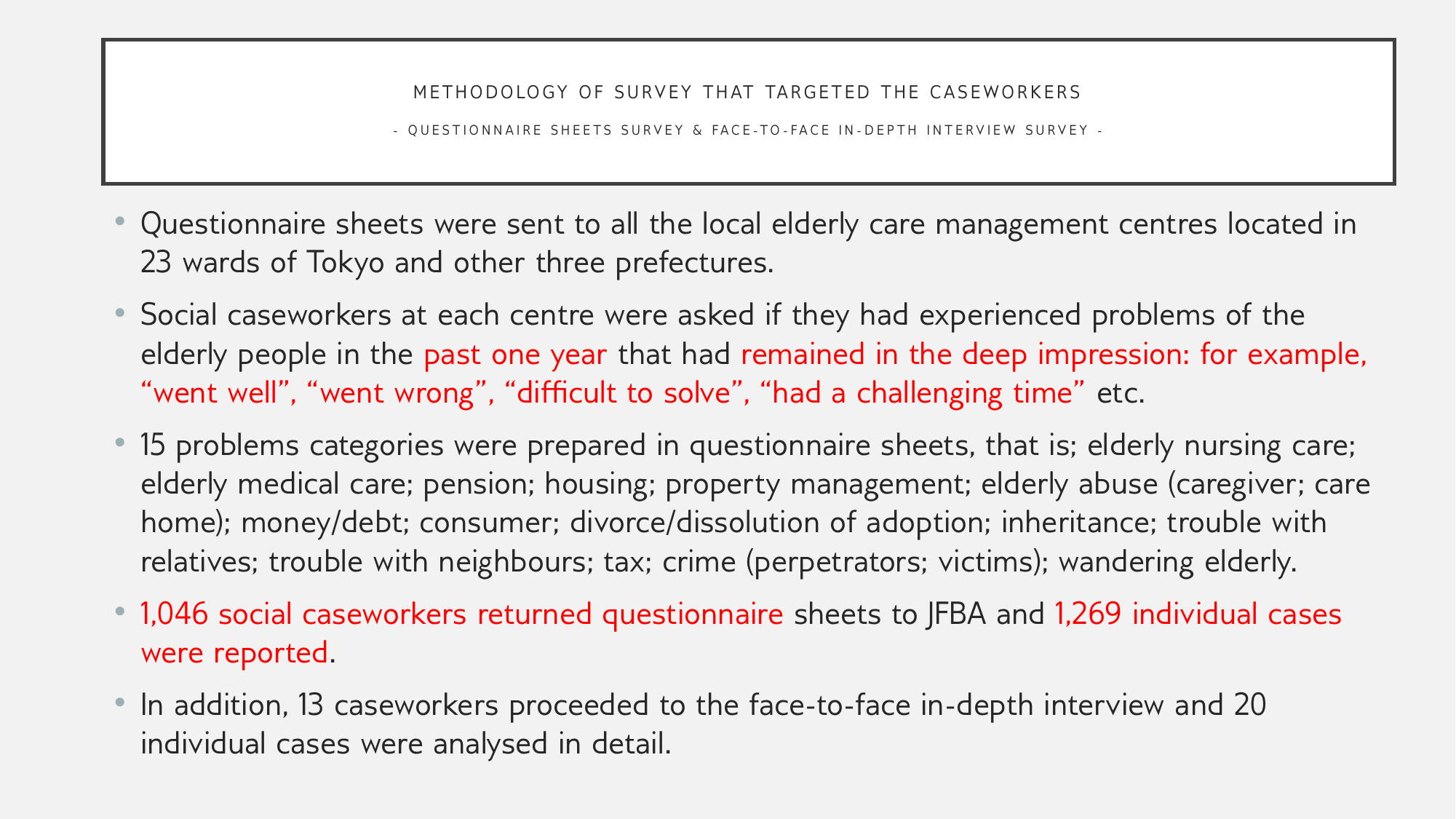

# Methodology of Survey that Targeted the Caseworkers - Questionnaire sheets Survey & face-to-face in-depth interview survey -
Questionnaire sheets were sent to all the local elderly care management centres located in 23 wards of Tokyo and other three prefectures.
Social caseworkers at each centre were asked if they had experienced problems of the elderly people in the past one year that had remained in the deep impression: for example, “went well”, “went wrong”, “difficult to solve”, “had a challenging time” etc.
15 problems categories were prepared in questionnaire sheets, that is; elderly nursing care; elderly medical care; pension; housing; property management; elderly abuse (caregiver; care home); money/debt; consumer; divorce/dissolution of adoption; inheritance; trouble with relatives; trouble with neighbours; tax; crime (perpetrators; victims); wandering elderly.
1,046 social caseworkers returned questionnaire sheets to JFBA and 1,269 individual cases were reported.
In addition, 13 caseworkers proceeded to the face-to-face in-depth interview and 20 individual cases were analysed in detail.